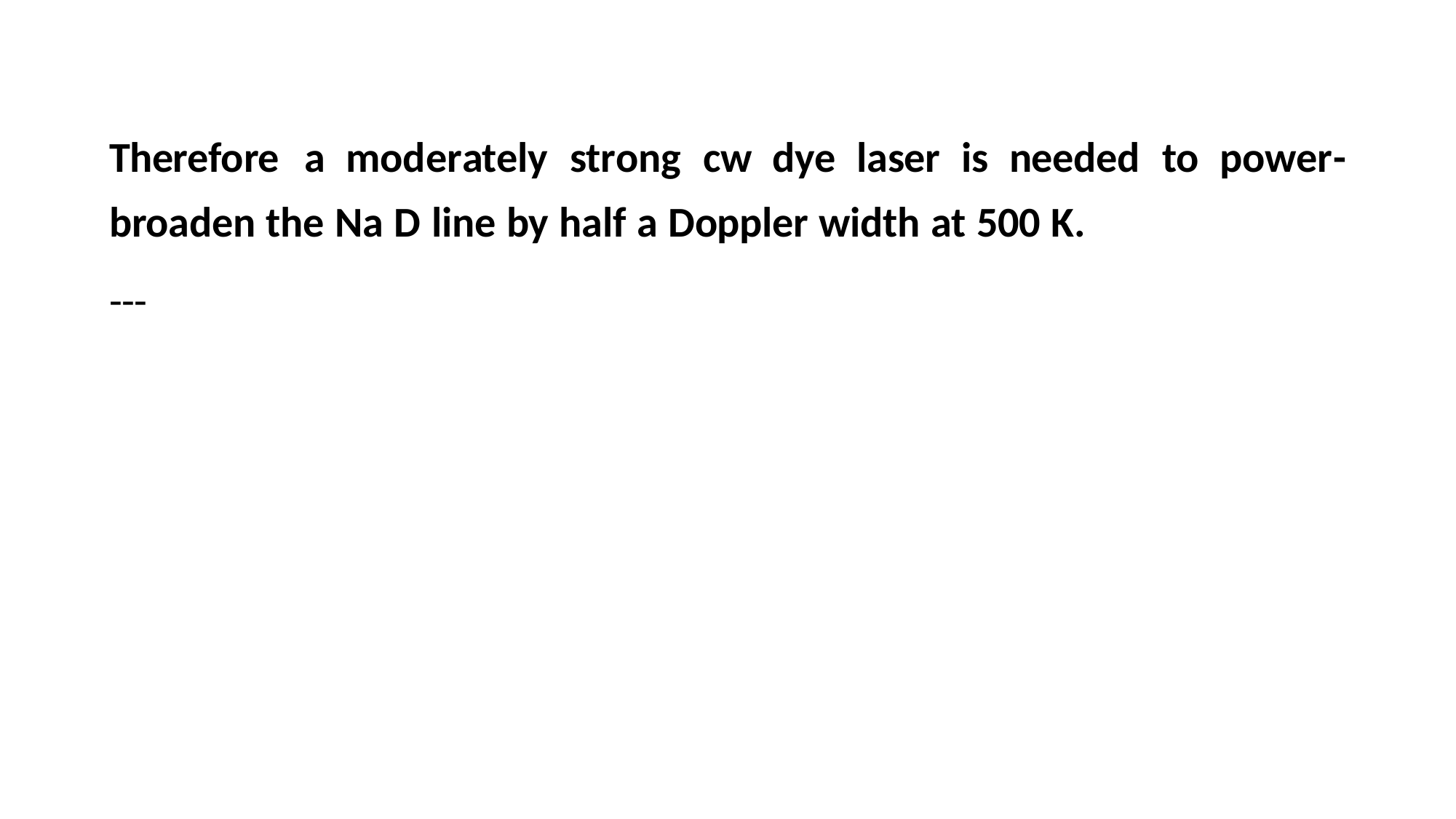

Therefore	a	moderately	strong	cw	dye	laser	is	needed	to	power- broaden the Na D line by half a Doppler width at 500 K.
---